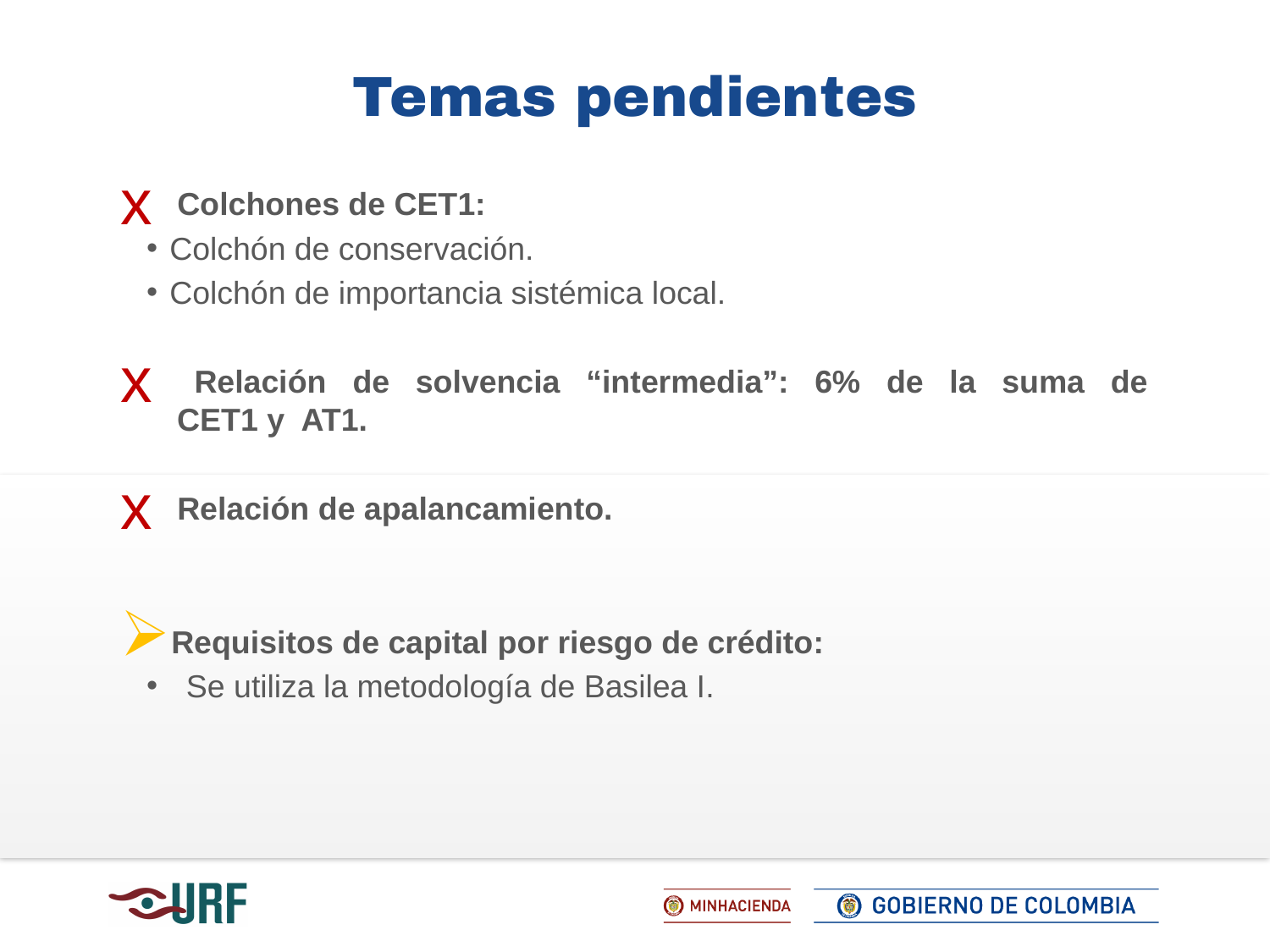

Temas pendientes
 Colchones de CET1:
Colchón de conservación.
Colchón de importancia sistémica local.

 Relación de solvencia “intermedia”: 6% de la suma de
 CET1 y  AT1.

 Relación de apalancamiento.

Requisitos de capital por riesgo de crédito:
Se utiliza la metodología de Basilea I.